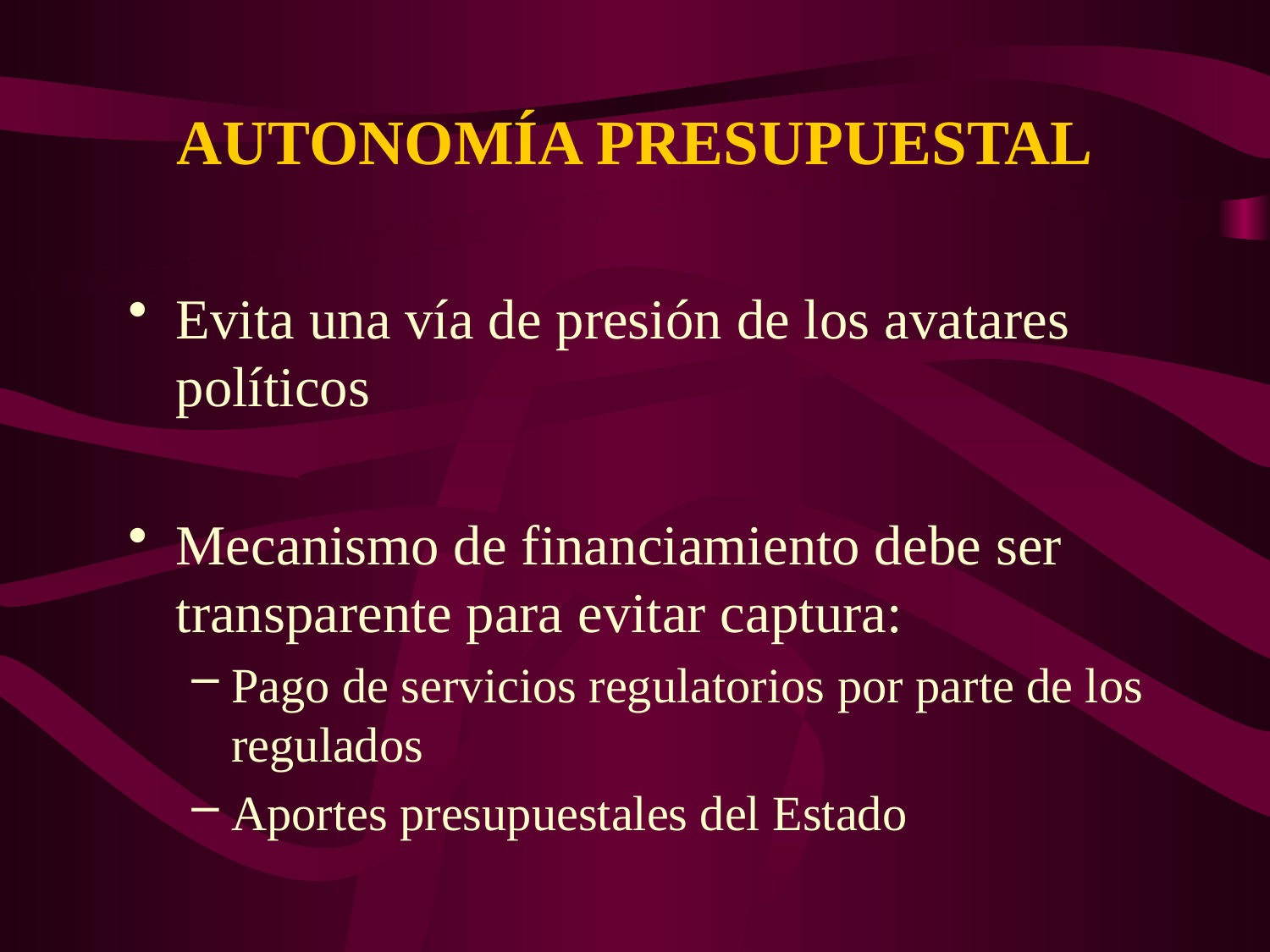

# AUTONOMÍA PRESUPUESTAL
Evita una vía de presión de los avatares políticos

Mecanismo de financiamiento debe ser transparente para evitar captura:
Pago de servicios regulatorios por parte de los regulados
Aportes presupuestales del Estado